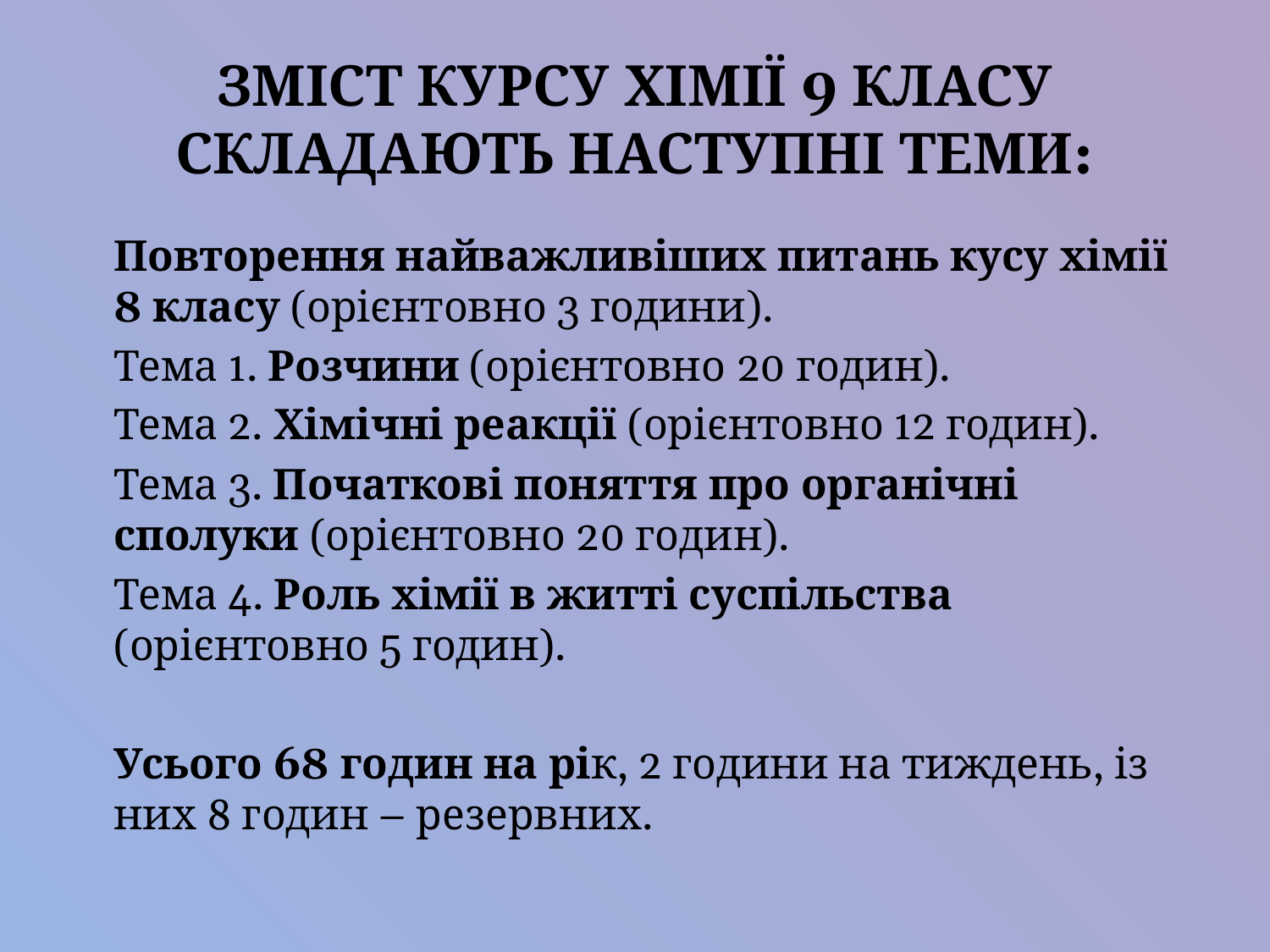

# Зміст курсу хімії 9 класу складають наступні теми:
Повторення найважливіших питань кусу хімії 8 класу (орієнтовно 3 години).
Тема 1. Розчини (орієнтовно 20 годин).
Тема 2. Хімічні реакції (орієнтовно 12 годин).
Тема 3. Початкові поняття про органічні сполуки (орієнтовно 20 годин).
Тема 4. Роль хімії в житті суспільства (орієнтовно 5 годин).

Усього 68 годин на рік, 2 години на тиждень, із них 8 годин – резервних.